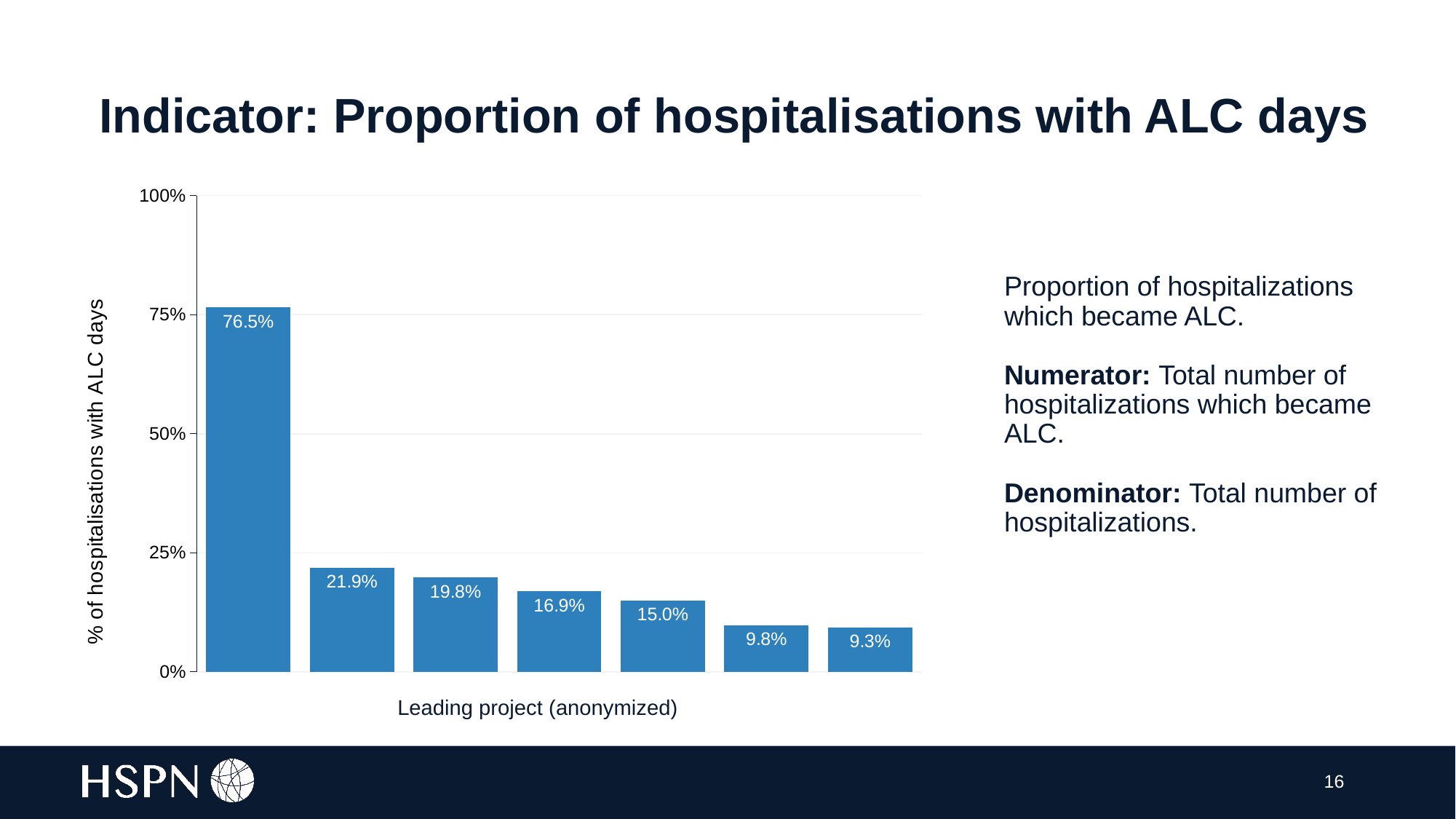

Indicator: Proportion of hospitalisations with ALC days

### Chart

| Category |  |
|---|---|
| ETHP | 0.765 |
| DOHT | 0.219 |
| GW | 0.198 |
| FLA | 0.1688 |
| MOHT | 0.14980000000000002 |
| CK | 0.0975 |
| NW | 0.0933 |
Proportion of hospitalizations which became ALC.

Numerator: Total number of hospitalizations which became ALC.

Denominator: Total number of hospitalizations.
Leading project (anonymized)
16